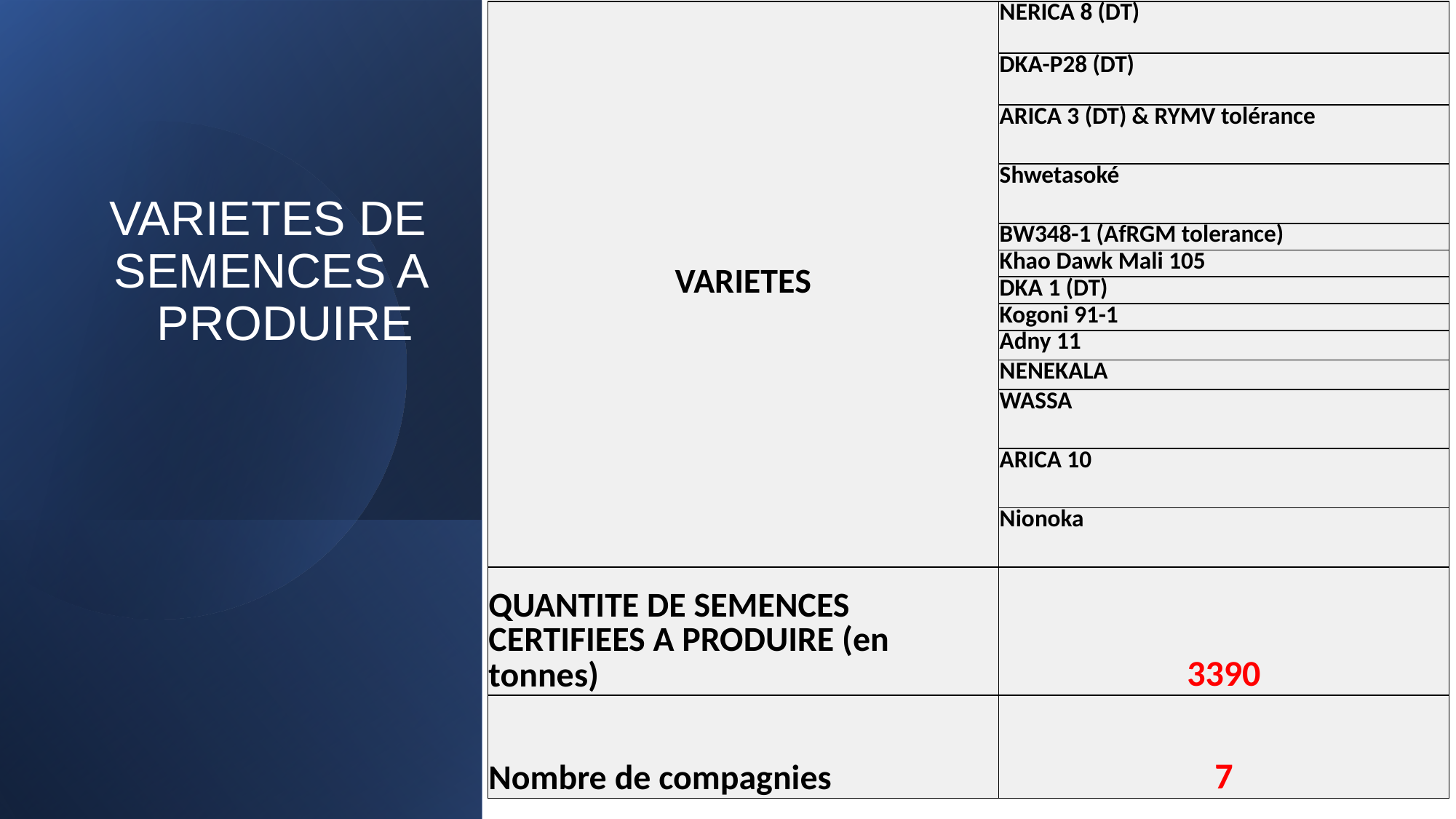

| VARIETES | NERICA 8 (DT) |
| --- | --- |
|  | DKA-P28 (DT) |
|  | ARICA 3 (DT) & RYMV tolérance |
|  | Shwetasoké |
|  | BW348-1 (AfRGM tolerance) |
|  | Khao Dawk Mali 105 |
|  | DKA 1 (DT) |
|  | Kogoni 91-1 |
|  | Adny 11 |
|  | NENEKALA |
|  | WASSA |
|  | ARICA 10 |
|  | Nionoka |
| QUANTITE DE SEMENCES CERTIFIEES A PRODUIRE (en tonnes) | 3390 |
| Nombre de compagnies | 7 |

# VARIETES DE SEMENCES A PRODUIRE